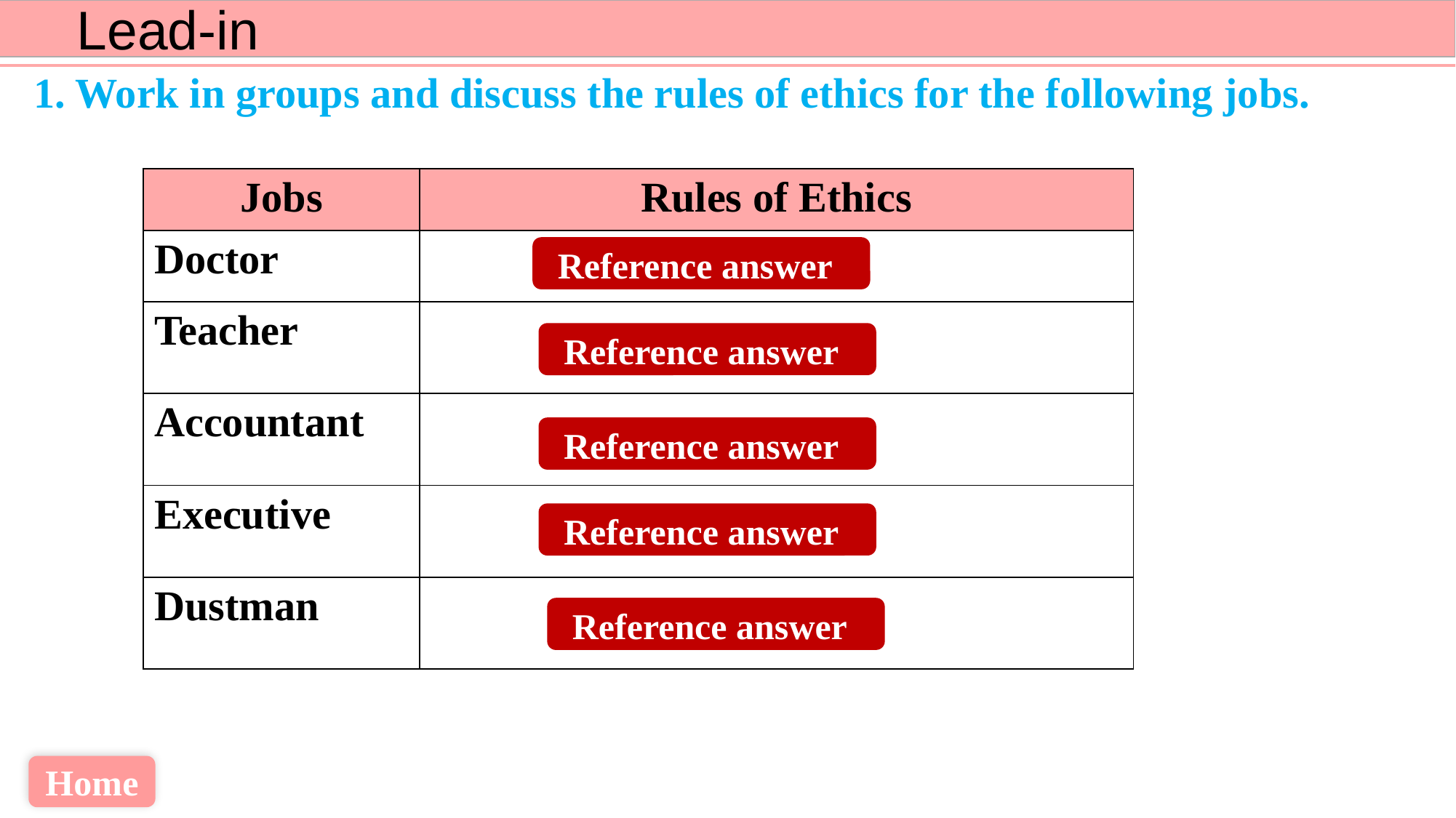

1. Work in groups and discuss the rules of ethics for the following jobs.
| Jobs | Rules of Ethics |
| --- | --- |
| Doctor |  |
| Teacher |  |
| Accountant |  |
| Executive |  |
| Dustman |  |
Reference answer
Reference answer
Reference answer
Reference answer
Reference answer